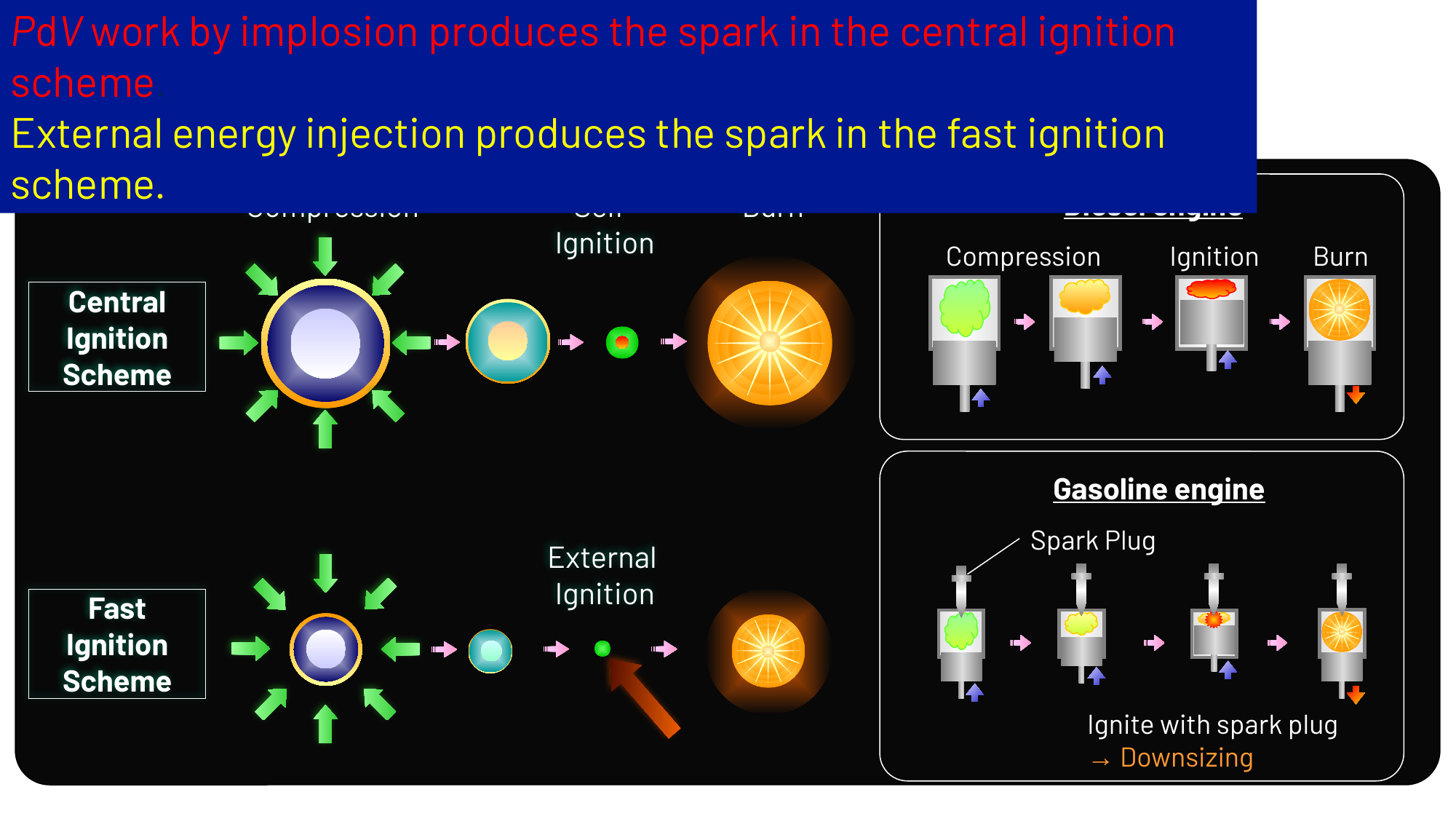

PdV work by implosion produces the spark in the central ignition scheme.
External energy injection produces the spark in the fast ignition scheme.

Diesel engine
Compression
Self-
Ignition
Burn
Compression
Ignition
Burn

Central
Ignition
Scheme

Gasoline engine
Spark Plug
External
Ignition

Fast
Ignition
Scheme

Ignite with spark plug
→ Downsizing